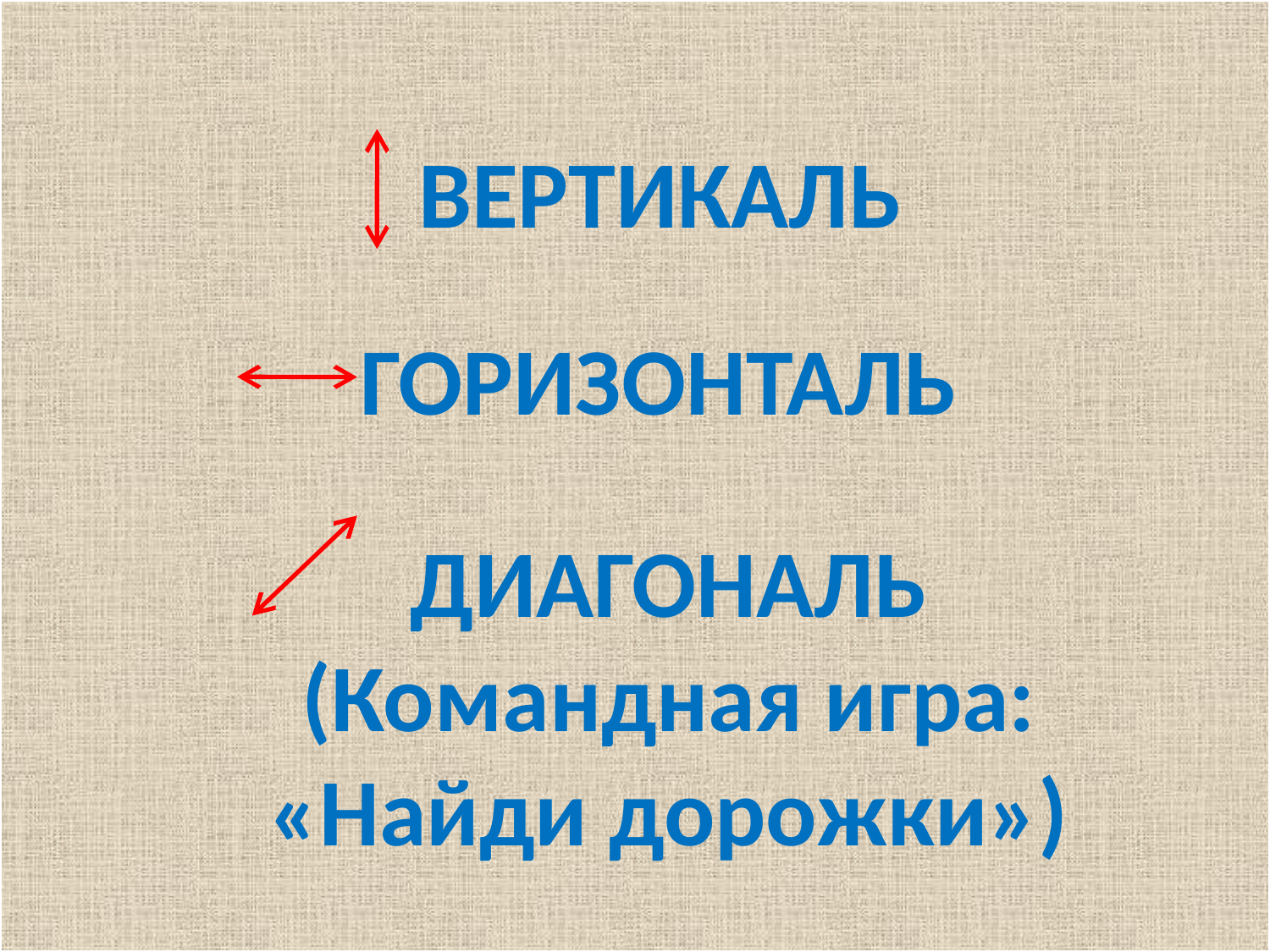

ВЕРТИКАЛЬ
# ГОРИЗОНТАЛЬ
ДИАГОНАЛЬ
(Командная игра: «Найди дорожки»)